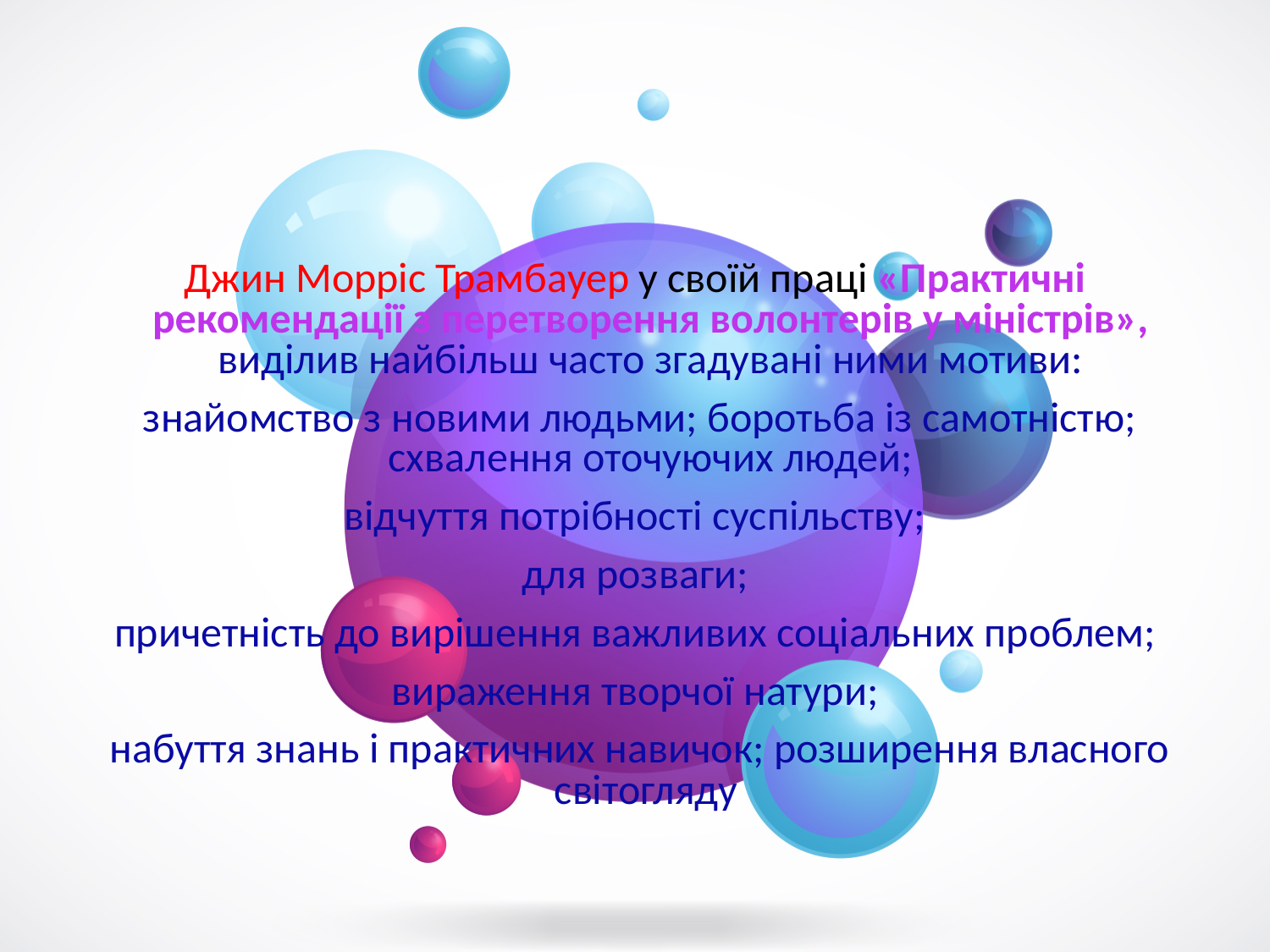

Джин Морріс Трамбауер у своїй праці «Практичні рекомендації з перетворення волонтерів у міністрів», виділив найбільш часто згадувані ними мотиви:
 знайомство з новими людьми; боротьба із самотністю; схвалення оточуючих людей;
 відчуття потрібності суспільству;
для розваги;
 причетність до вирішення важливих соціальних проблем;
вираження творчої натури;
 набуття знань і практичних навичок; розширення власного світогляду